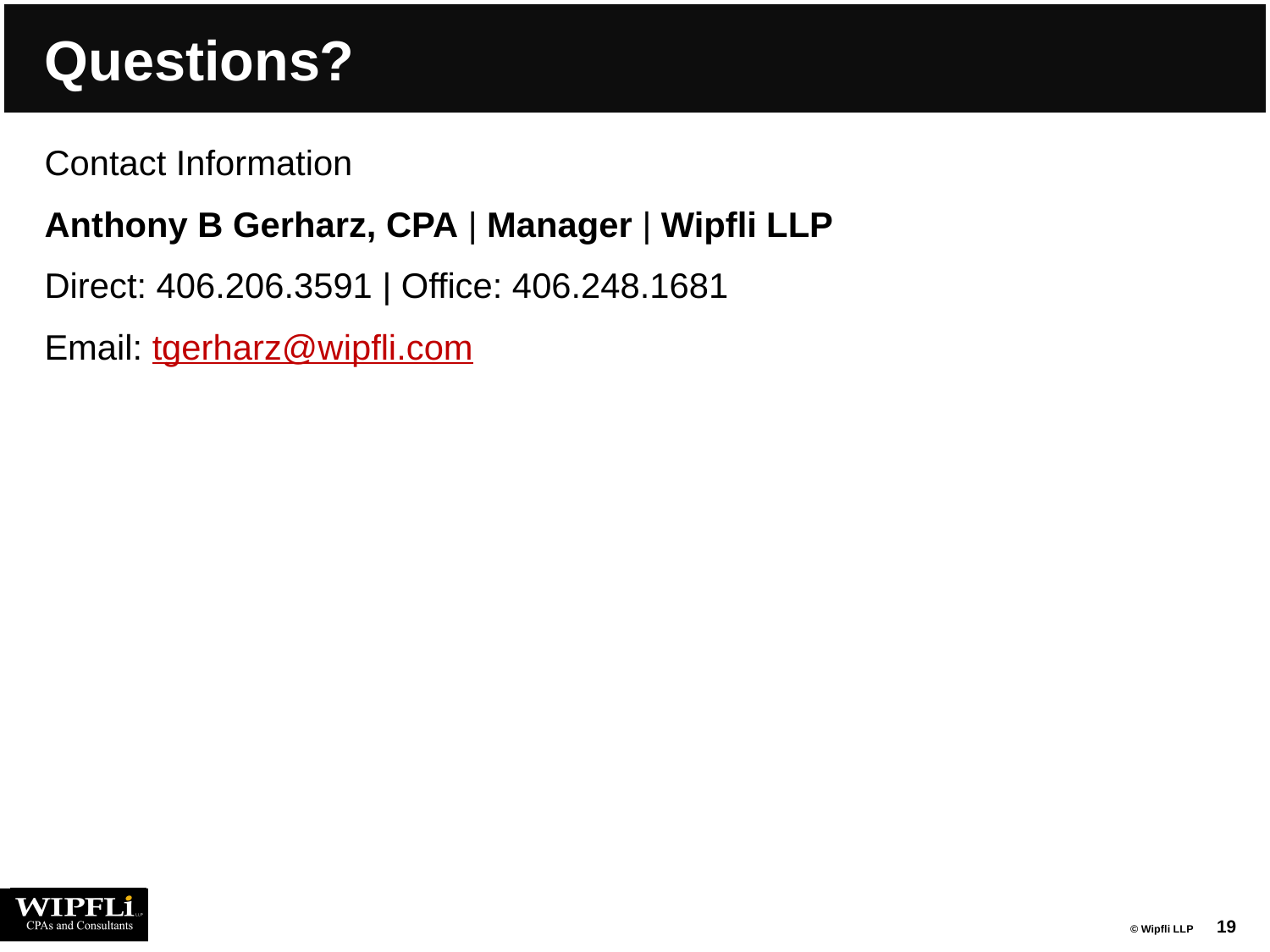

# Questions?
Contact Information
Anthony B Gerharz, CPA | Manager | Wipfli LLP
Direct: 406.206.3591 | Office: 406.248.1681
Email: tgerharz@wipfli.com

19